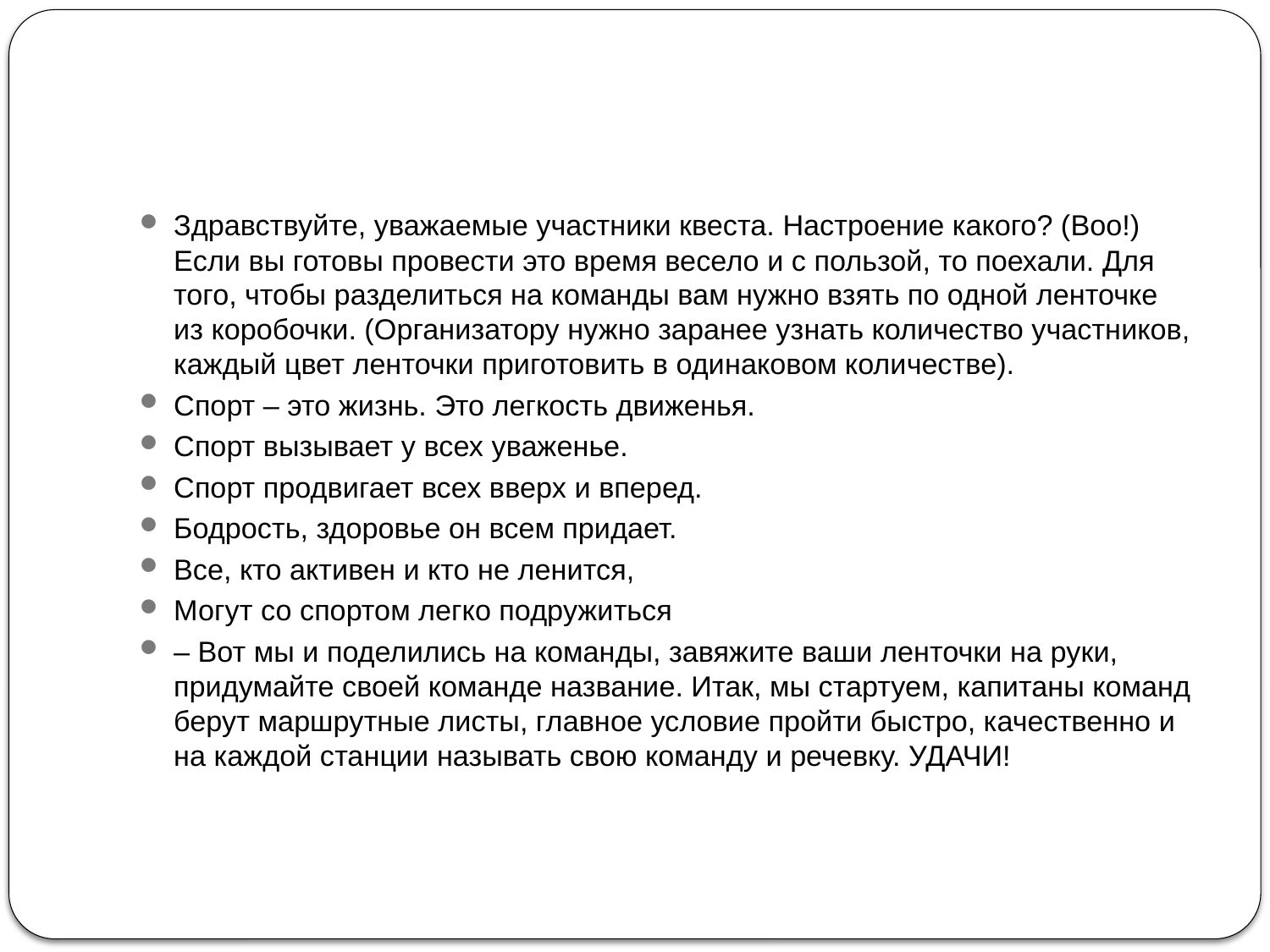

#
Здравствуйте, уважаемые участники квеста. Настроение какого? (Воо!) Если вы готовы провести это время весело и с пользой, то поехали. Для того, чтобы разделиться на команды вам нужно взять по одной ленточке из коробочки. (Организатору нужно заранее узнать количество участников, каждый цвет ленточки приготовить в одинаковом количестве).
Спорт – это жизнь. Это легкость движенья.
Спорт вызывает у всех уваженье.
Спорт продвигает всех вверх и вперед.
Бодрость, здоровье он всем придает.
Все, кто активен и кто не ленится,
Могут со спортом легко подружиться
– Вот мы и поделились на команды, завяжите ваши ленточки на руки, придумайте своей команде название. Итак, мы стартуем, капитаны команд берут маршрутные листы, главное условие пройти быстро, качественно и на каждой станции называть свою команду и речевку. УДАЧИ!